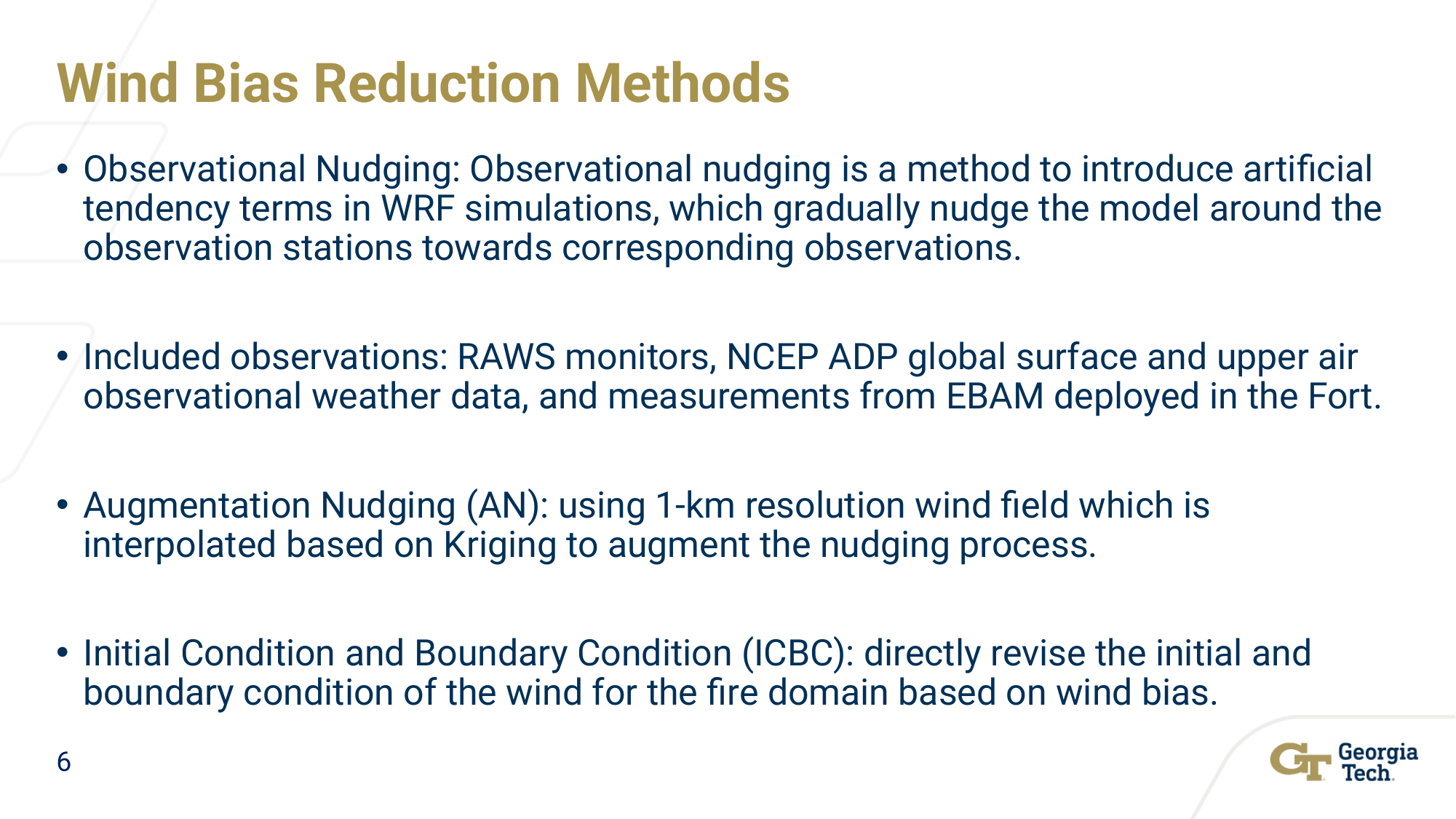

# Wind Bias Reduction Methods
Observational Nudging: Observational nudging is a method to introduce artificial tendency terms in WRF simulations, which gradually nudge the model around the observation stations towards corresponding observations.

Included observations: RAWS monitors, NCEP ADP global surface and upper air observational weather data, and measurements from EBAM deployed in the Fort.

Augmentation Nudging (AN): using 1-km resolution wind field which is interpolated based on Kriging to augment the nudging process.

Initial Condition and Boundary Condition (ICBC): directly revise the initial and boundary condition of the wind for the fire domain based on wind bias.
6